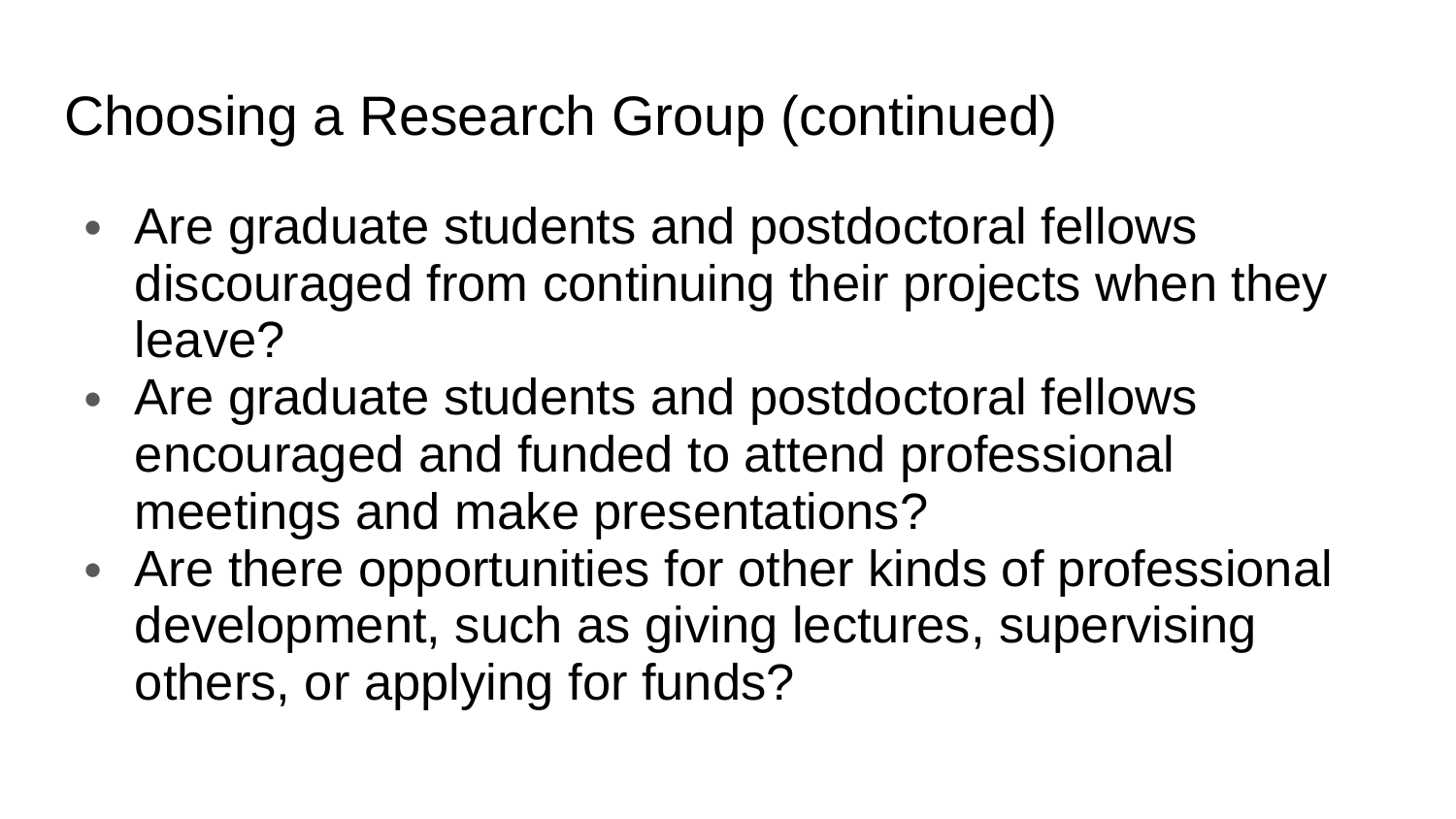

# Choosing a Research Group (continued)

Are graduate students and postdoctoral fellows discouraged from continuing their projects when they leave?
Are graduate students and postdoctoral fellows encouraged and funded to attend professional meetings and make presentations?
Are there opportunities for other kinds of professional development, such as giving lectures, supervising others, or applying for funds?